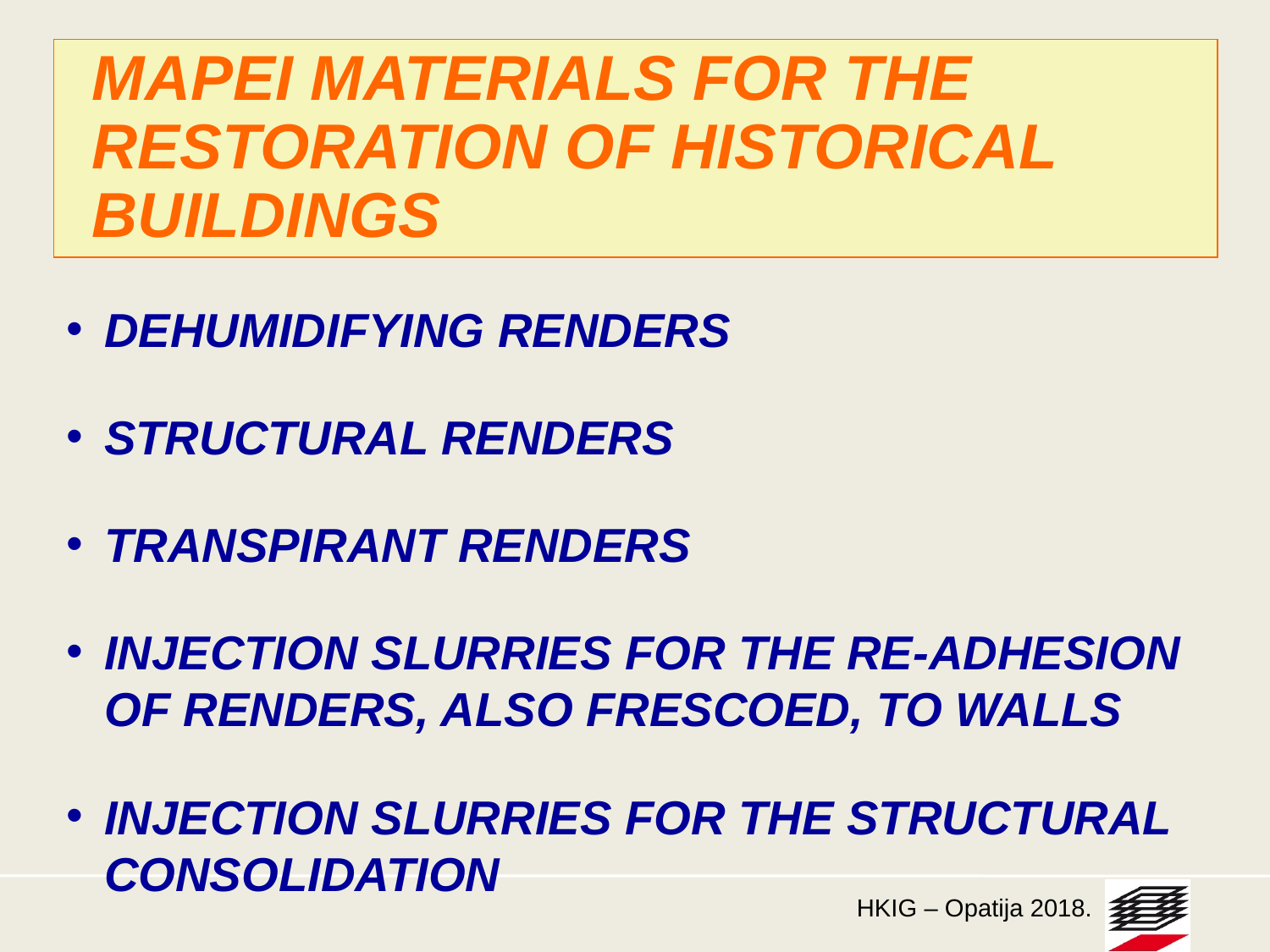

MAPEI MATERIALS FOR THE RESTORATION OF HISTORICAL BUILDINGS
DEHUMIDIFYING RENDERS

STRUCTURAL RENDERS

TRANSPIRANT RENDERS

INJECTION SLURRIES FOR THE RE-ADHESION OF RENDERS, ALSO FRESCOED, TO WALLS

INJECTION SLURRIES FOR THE STRUCTURAL CONSOLIDATION